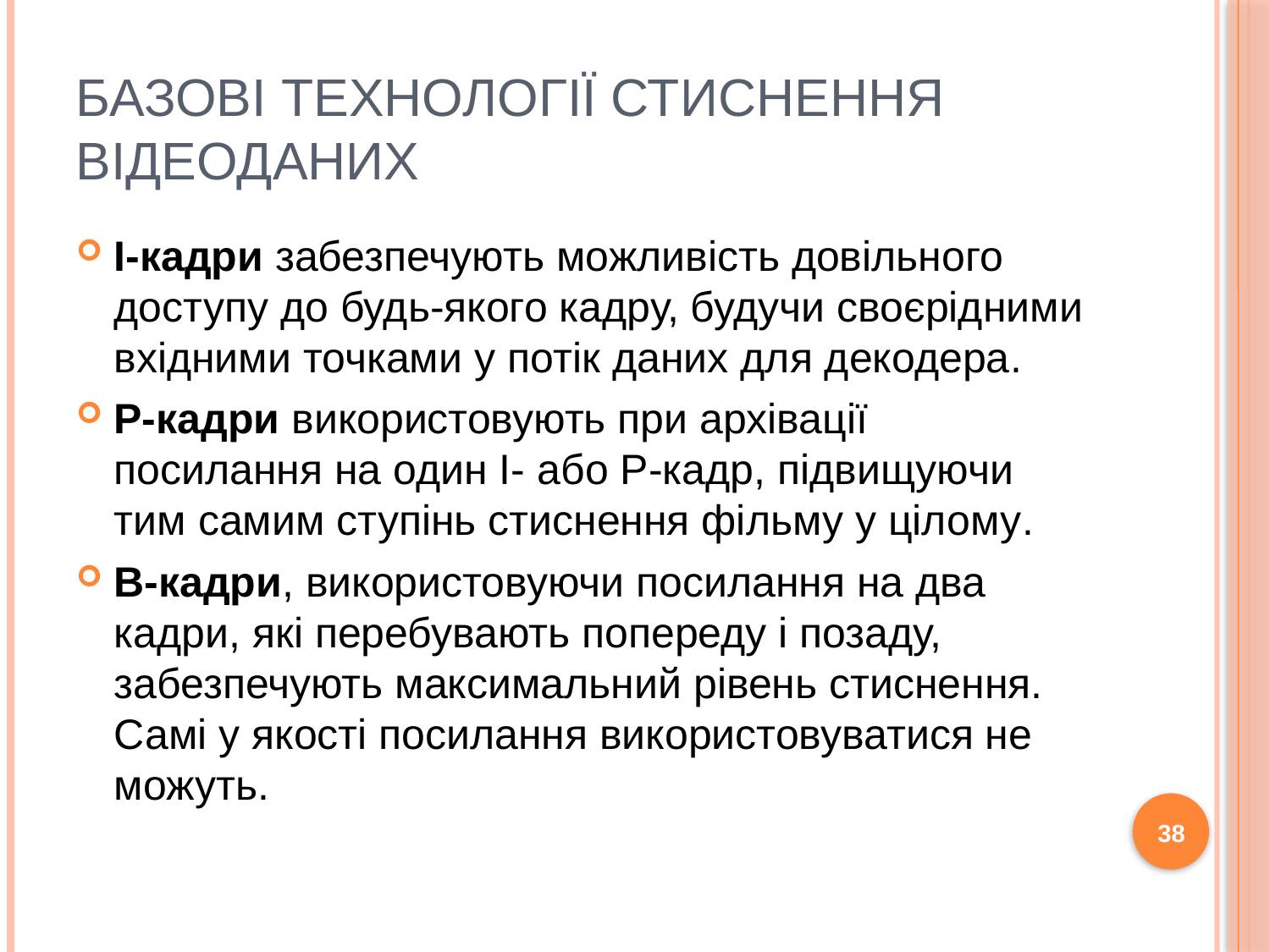

# Базові технології стиснення відеоданих
I-кадри забезпечують можливість довільного доступу до будь-якого кадру, будучи своєрідними вхідними точками у потік даних для декодера.
P-кадри використовують при архівації посилання на один I- або P-кадр, підвищуючи тим самим ступінь стиснення фільму у цілому.
B-кадри, використовуючи посилання на два кадри, які перебувають попереду і позаду, забезпечують максимальний рівень стиснення. Самі у якості посилання використовуватися не можуть.
38